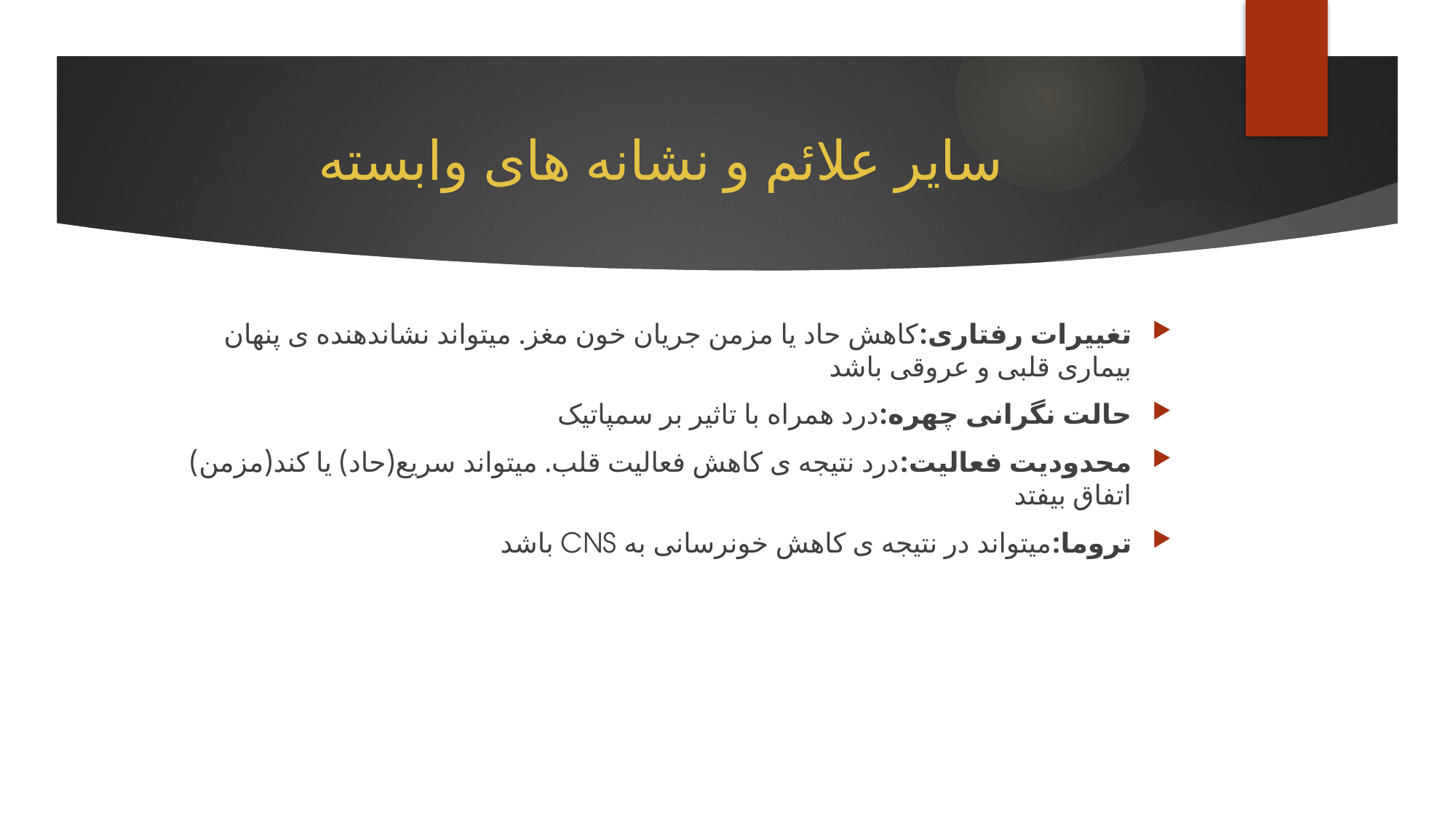

# سایر علائم و نشانه های وابسته
تغییرات رفتاری:کاهش حاد یا مزمن جریان خون مغز. میتواند نشاندهنده ی پنهان بیماری قلبی و عروقی باشد
حالت نگرانی چهره:درد همراه با تاثیر بر سمپاتیک
محدودیت فعالیت:درد نتیجه ی کاهش فعالیت قلب. میتواند سریع(حاد) یا کند(مزمن) اتفاق بیفتد
تروما:میتواند در نتیجه ی کاهش خونرسانی به CNS باشد